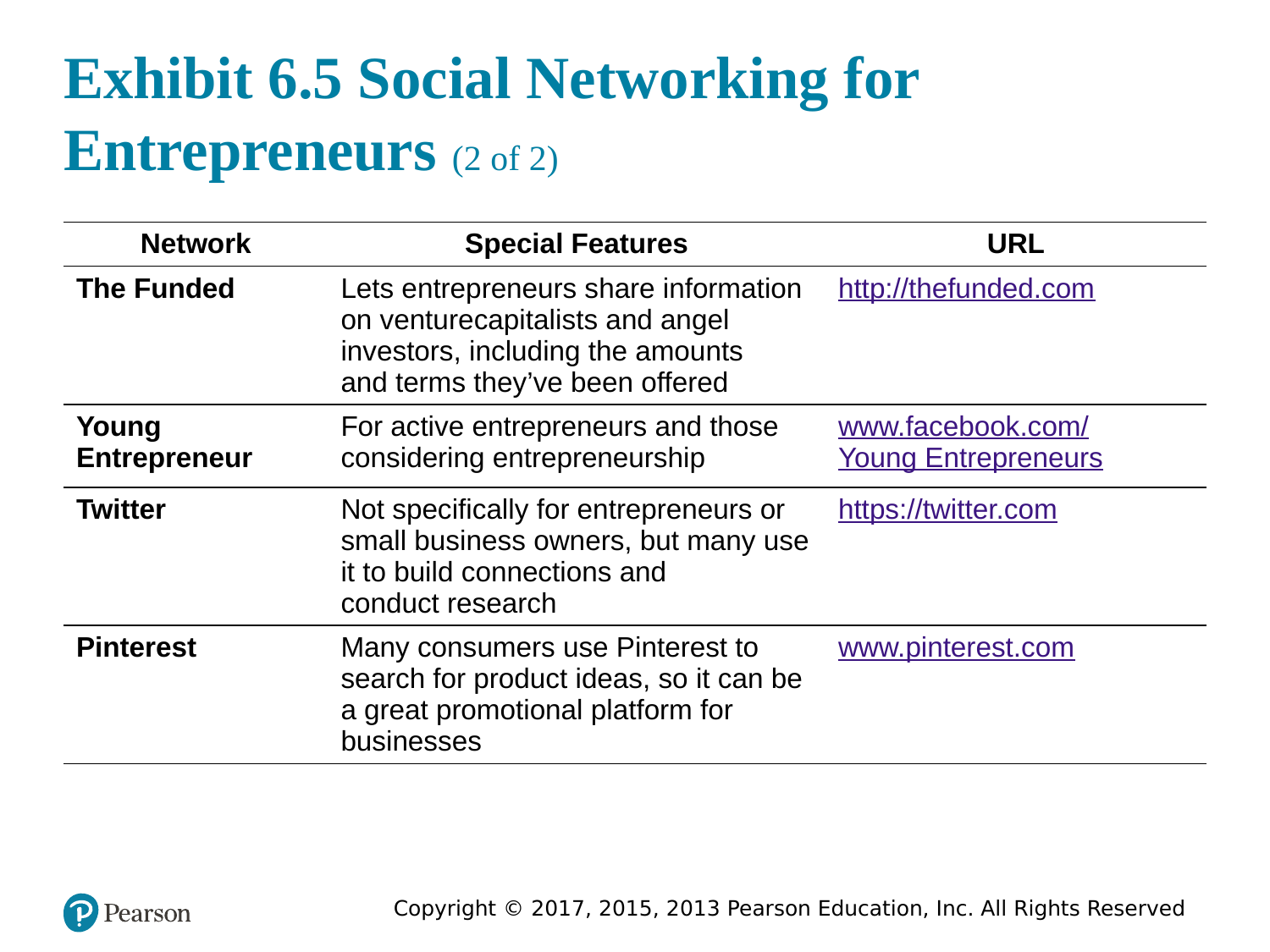

# Exhibit 6.5 Social Networking for Entrepreneurs (2 of 2)
| Network | Special Features | URL |
| --- | --- | --- |
| The Funded | Lets entrepreneurs share information on venturecapitalists and angel investors, including the amounts and terms they’ve been offered | http://thefunded.com |
| Young Entrepreneur | For active entrepreneurs and those considering entrepreneurship | www.facebook.com/ Young Entrepreneurs |
| Twitter | Not specifically for entrepreneurs or small business owners, but many use it to build connections and conduct research | https://twitter.com |
| Pinterest | Many consumers use Pinterest to search for product ideas, so it can be a great promotional platform for businesses | www.pinterest.com |